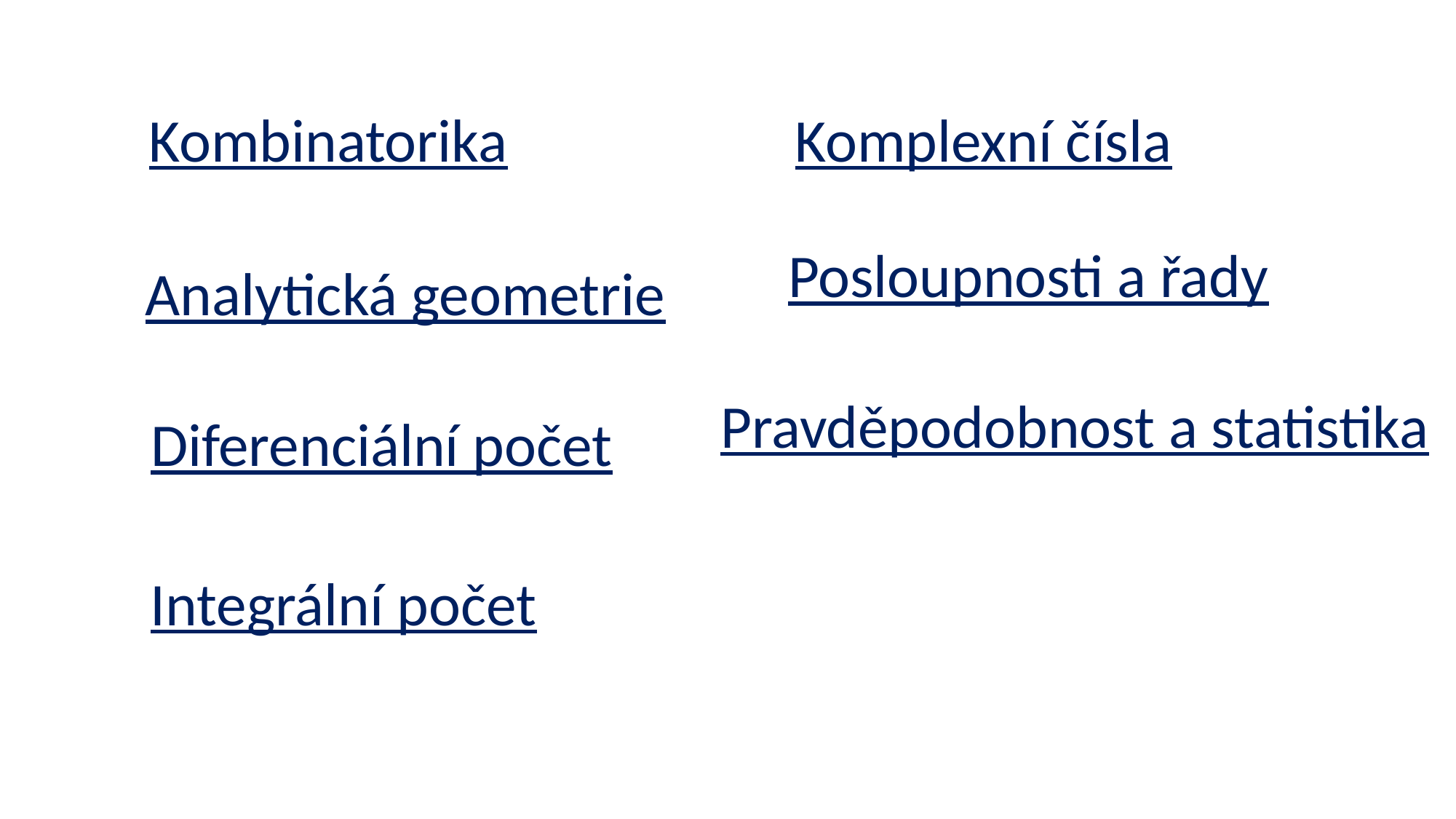

Kombinatorika
Komplexní čísla
Posloupnosti a řady
Analytická geometrie
Pravděpodobnost a statistika
Diferenciální počet
Integrální počet